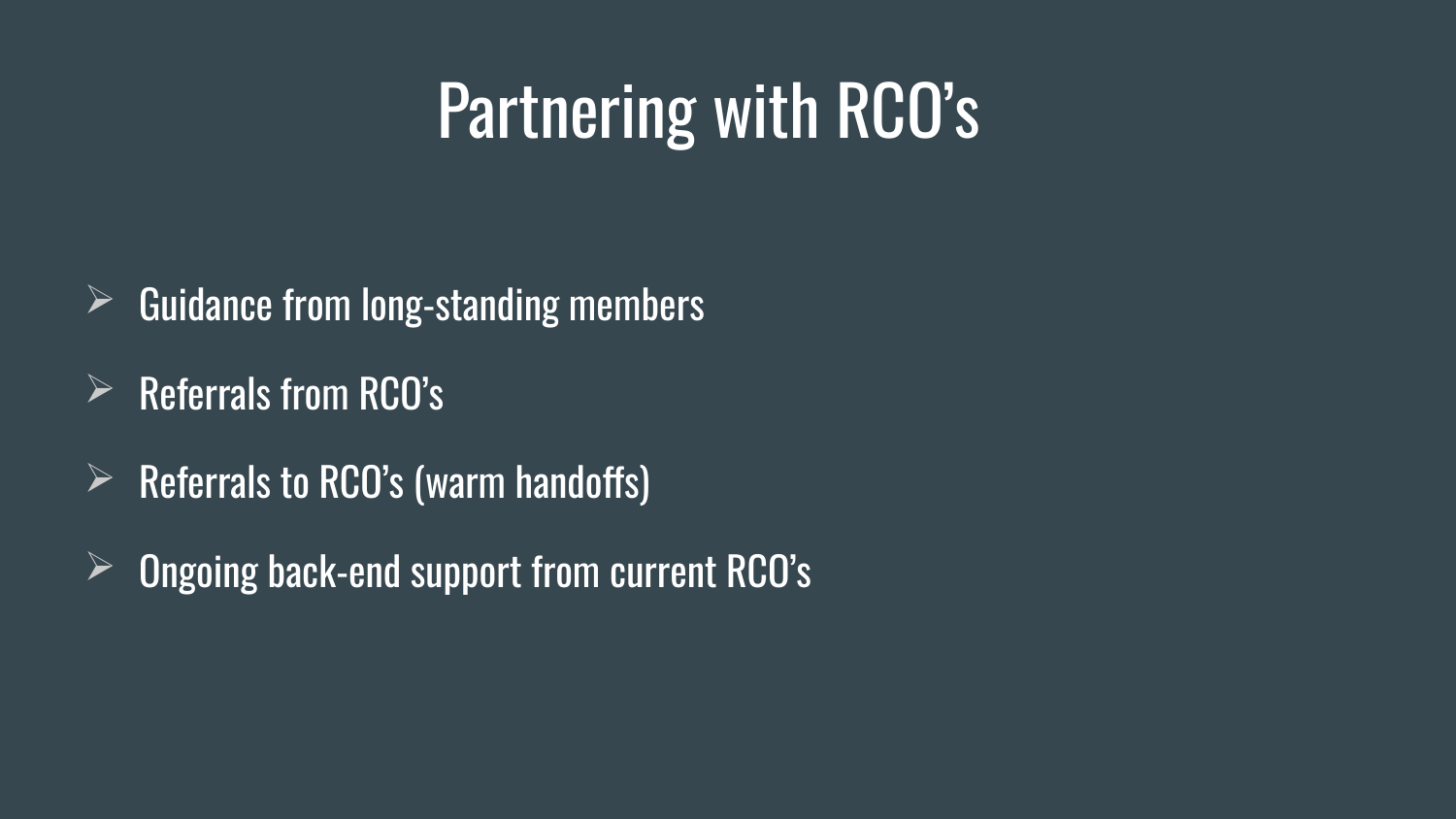

# Partnering with RCO’s
Guidance from long-standing members
Referrals from RCO’s
Referrals to RCO’s (warm handoffs)
Ongoing back-end support from current RCO’s